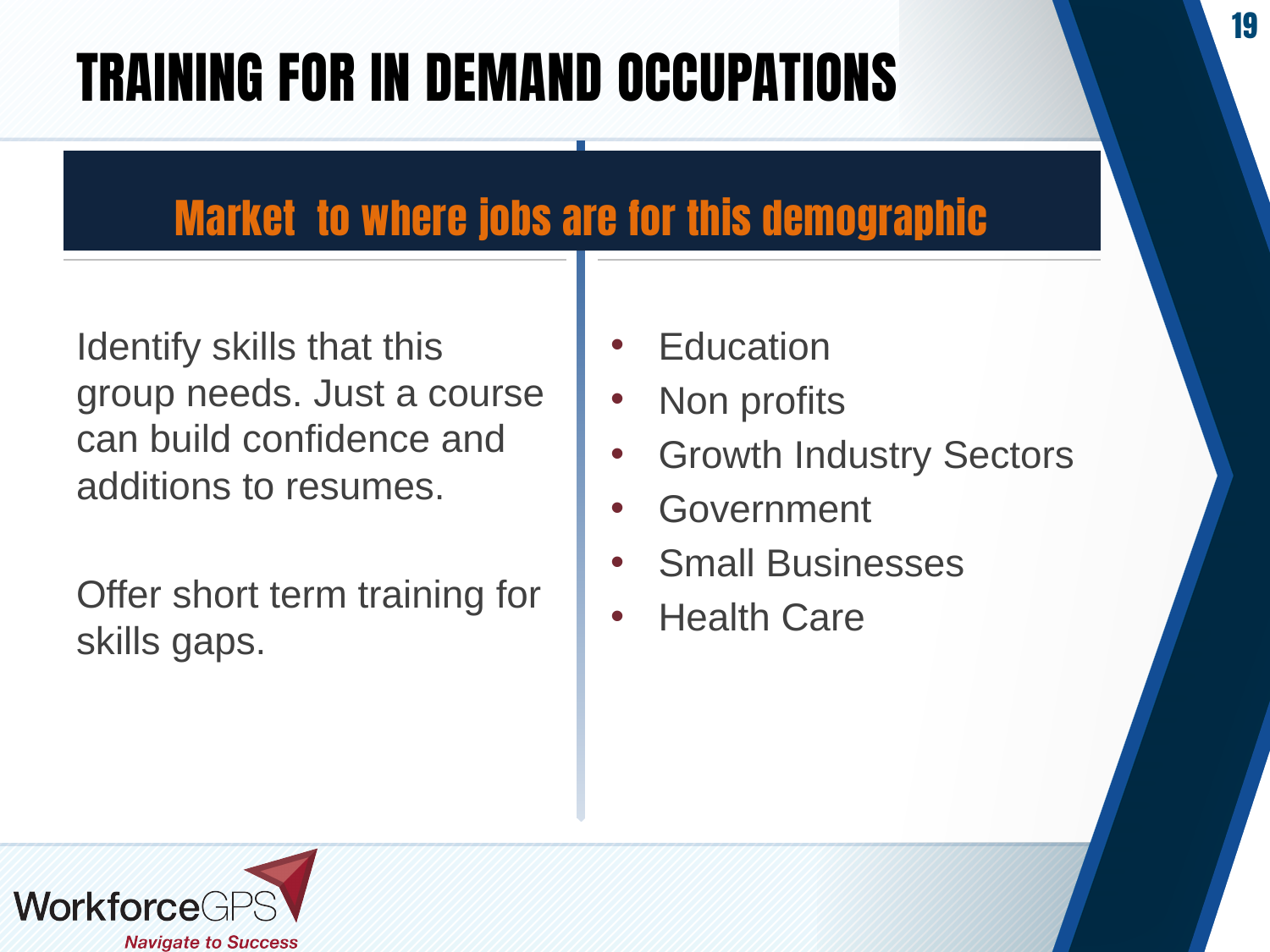

# Training for in Demand Occupations

Market  to where jobs are for this demographic

Identify skills that this group needs. Just a course can build confidence and additions to resumes.

Offer short term training for skills gaps.

Education
Non profits
Growth Industry Sectors
Government
Small Businesses
Health Care